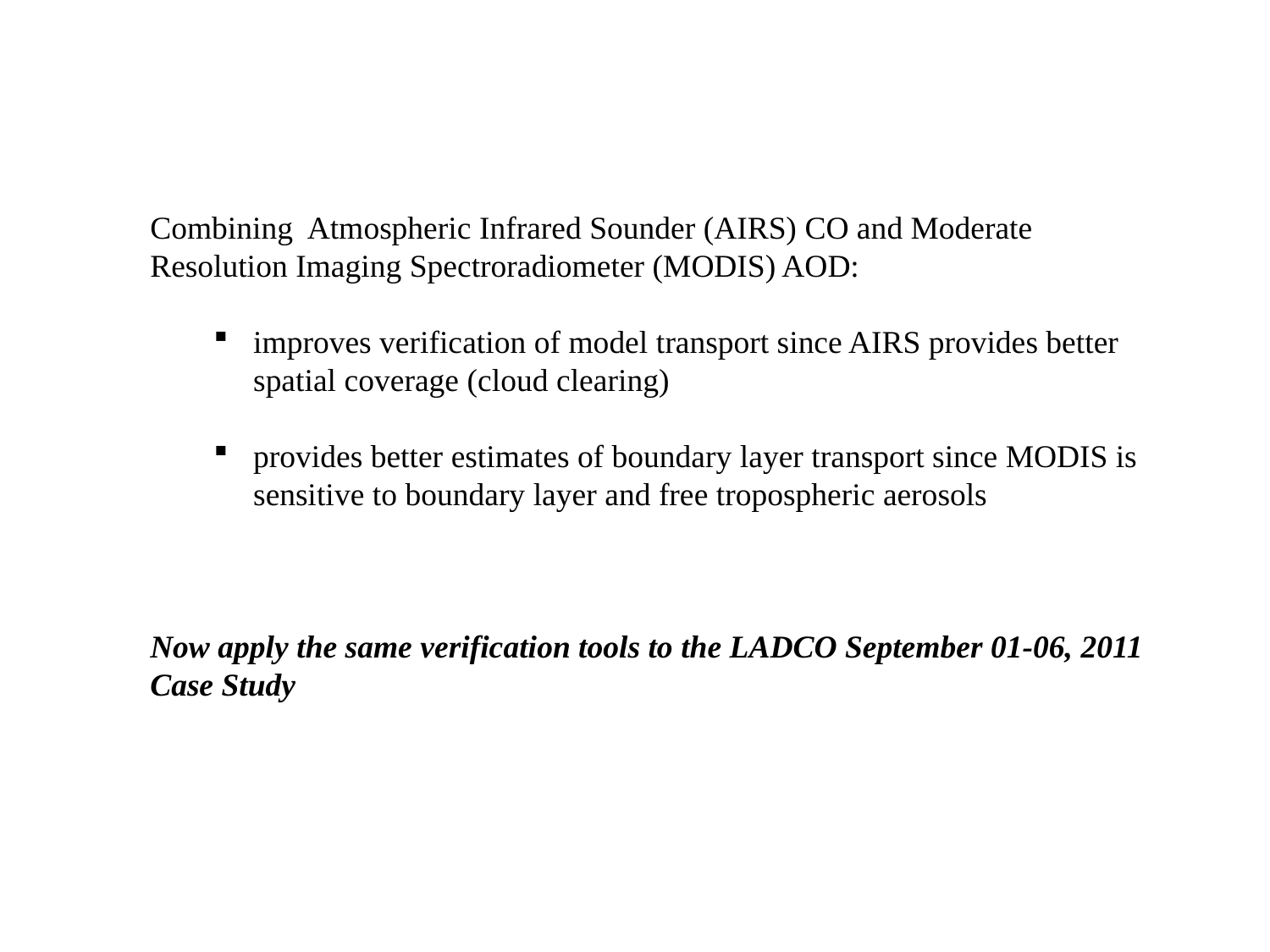

Combining  Atmospheric Infrared Sounder (AIRS) CO and Moderate Resolution Imaging Spectroradiometer (MODIS) AOD:

improves verification of model transport since AIRS provides better spatial coverage (cloud clearing)

provides better estimates of boundary layer transport since MODIS is sensitive to boundary layer and free tropospheric aerosols

Now apply the same verification tools to the LADCO September 01-06, 2011 Case Study